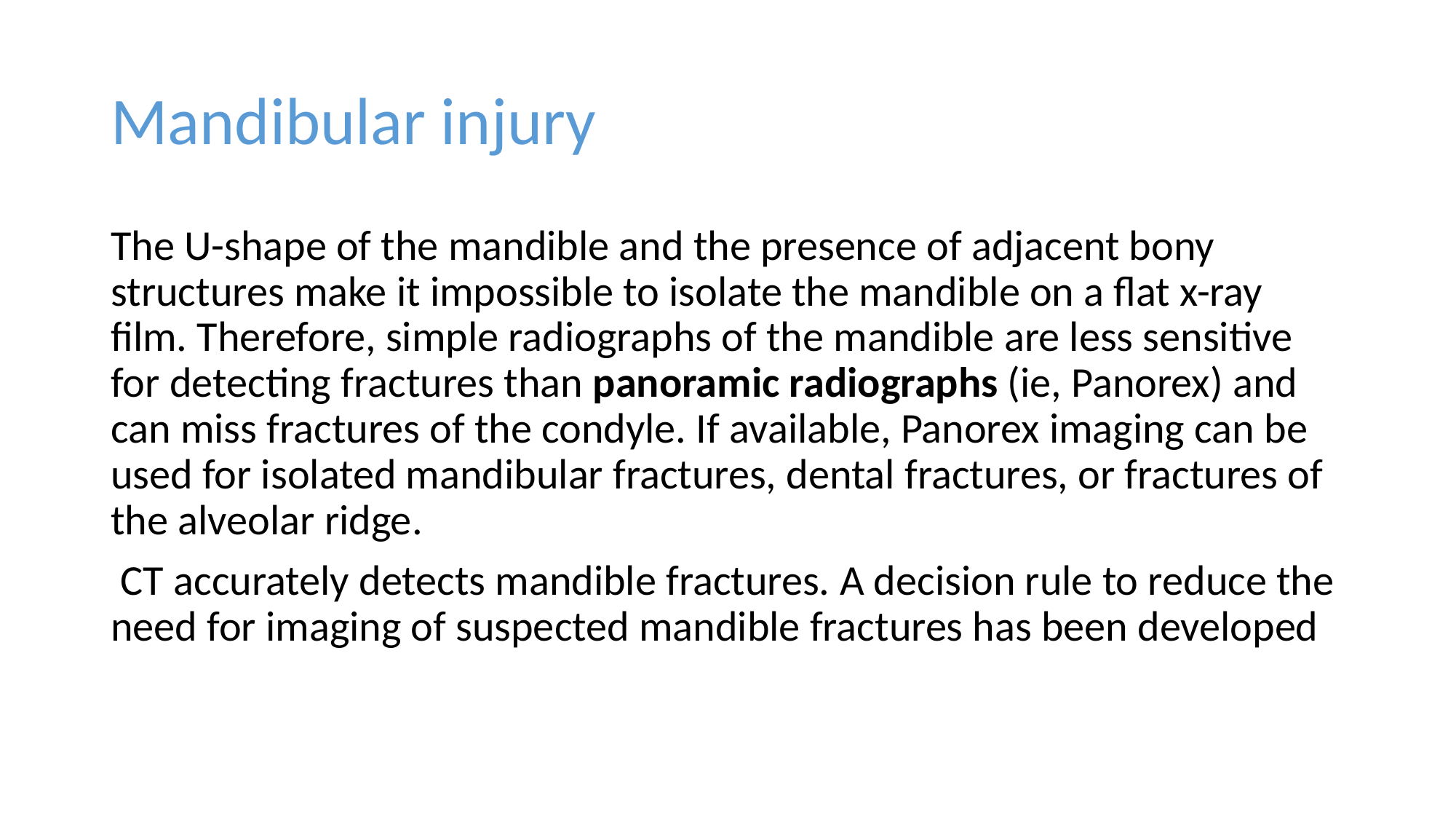

# Mandibular injury
The U-shape of the mandible and the presence of adjacent bony structures make it impossible to isolate the mandible on a flat x-ray film. Therefore, simple radiographs of the mandible are less sensitive for detecting fractures than panoramic radiographs (ie, Panorex) and can miss fractures of the condyle. If available, Panorex imaging can be used for isolated mandibular fractures, dental fractures, or fractures of the alveolar ridge.
 CT accurately detects mandible fractures. A decision rule to reduce the need for imaging of suspected mandible fractures has been developed